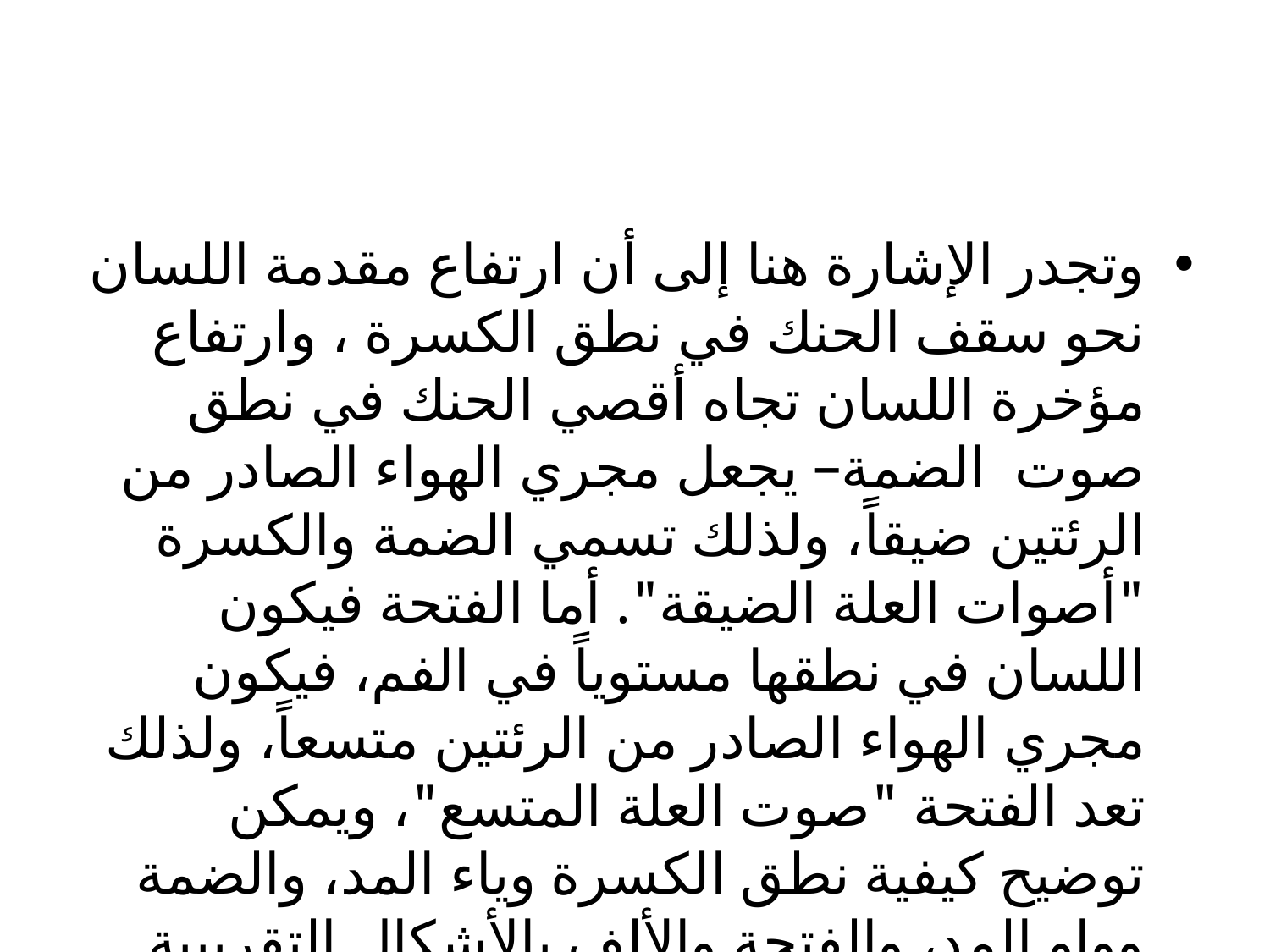

#
وتجدر الإشارة هنا إلى أن ارتفاع مقدمة اللسان نحو سقف الحنك في نطق الكسرة ، وارتفاع مؤخرة اللسان تجاه أقصي الحنك في نطق صوت  الضمة– يجعل مجري الهواء الصادر من الرئتين ضيقاً، ولذلك تسمي الضمة والكسرة "أصوات العلة الضيقة". أما الفتحة فيكون اللسان في نطقها مستوياً في الفم، فيكون مجري الهواء الصادر من الرئتين متسعاً، ولذلك تعد الفتحة "صوت العلة المتسع"، ويمكن توضيح كيفية نطق الكسرة وياء المد، والضمة وواو المد، والفتحة والألف بالأشكال التقريبية الآتية :